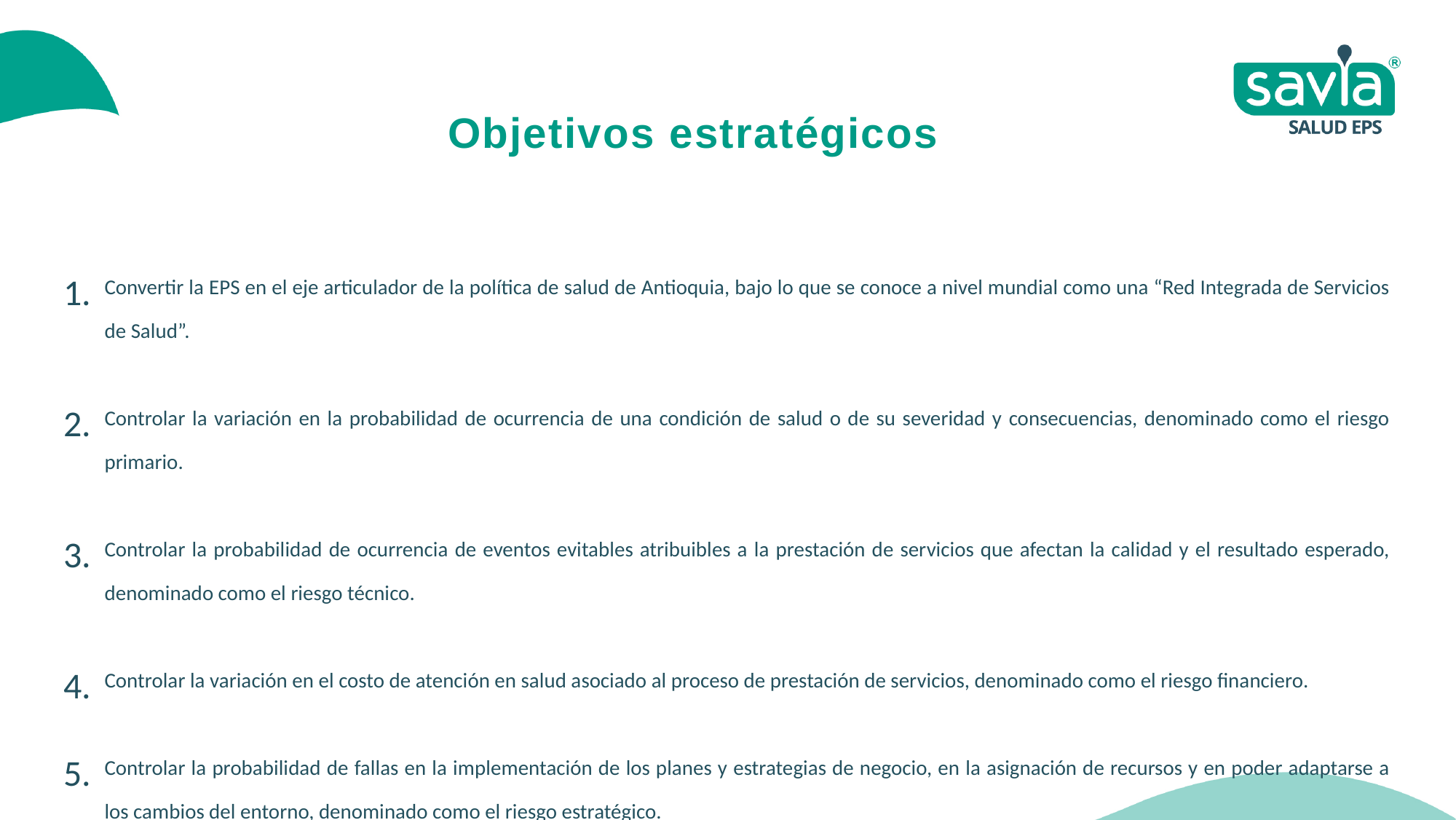

Objetivos estratégicos
Convertir la EPS en el eje articulador de la política de salud de Antioquia, bajo lo que se conoce a nivel mundial como una “Red Integrada de Servicios de Salud”.

Controlar la variación en la probabilidad de ocurrencia de una condición de salud o de su severidad y consecuencias, denominado como el riesgo primario.

Controlar la probabilidad de ocurrencia de eventos evitables atribuibles a la prestación de servicios que afectan la calidad y el resultado esperado, denominado como el riesgo técnico.

Controlar la variación en el costo de atención en salud asociado al proceso de prestación de servicios, denominado como el riesgo financiero.

Controlar la probabilidad de fallas en la implementación de los planes y estrategias de negocio, en la asignación de recursos y en poder adaptarse a los cambios del entorno, denominado como el riesgo estratégico.